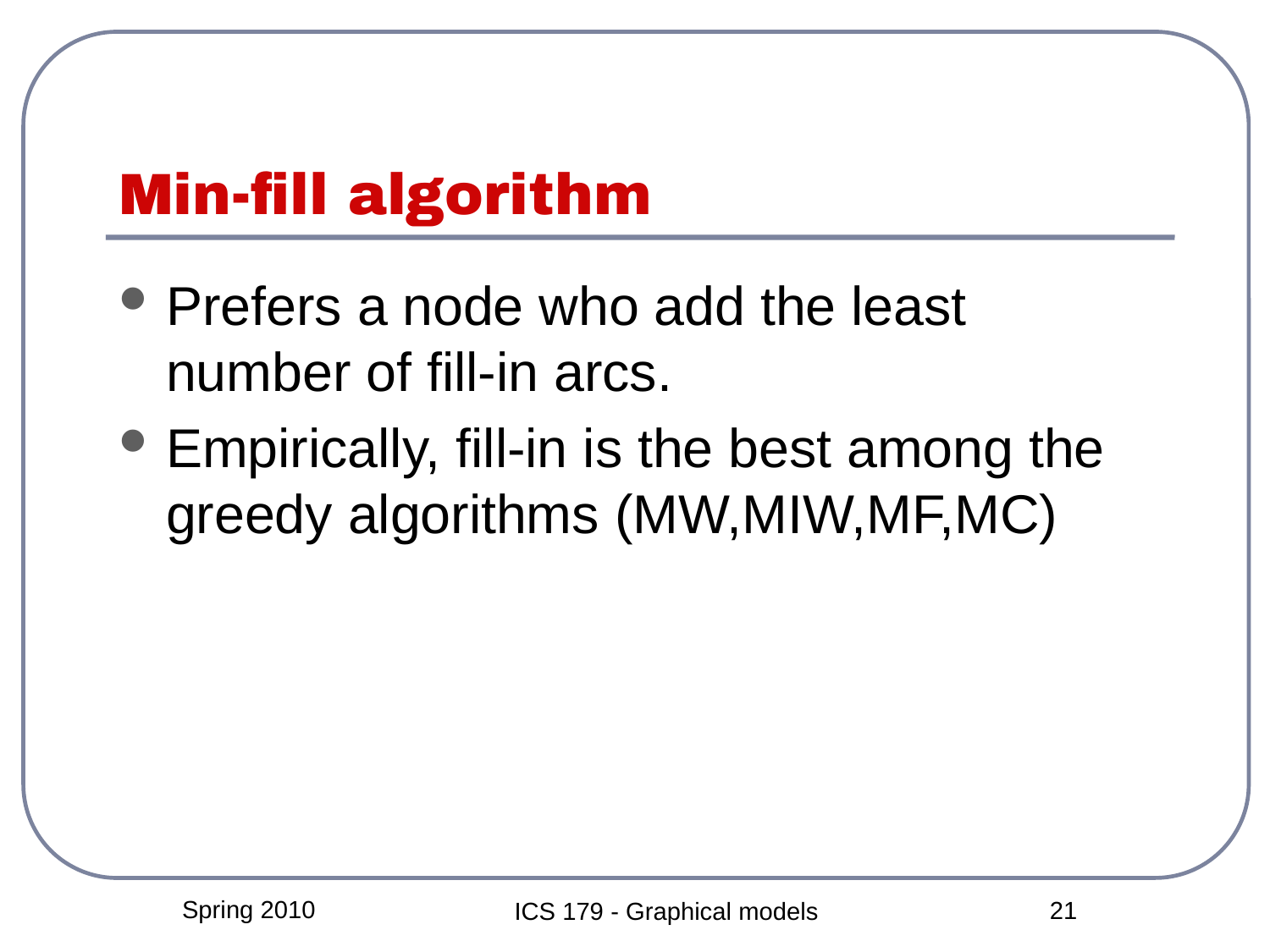

# Min-fill algorithm
Prefers a node who add the least number of fill-in arcs.
Empirically, fill-in is the best among the greedy algorithms (MW,MIW,MF,MC)
Spring 2010
21
ICS 179 - Graphical models